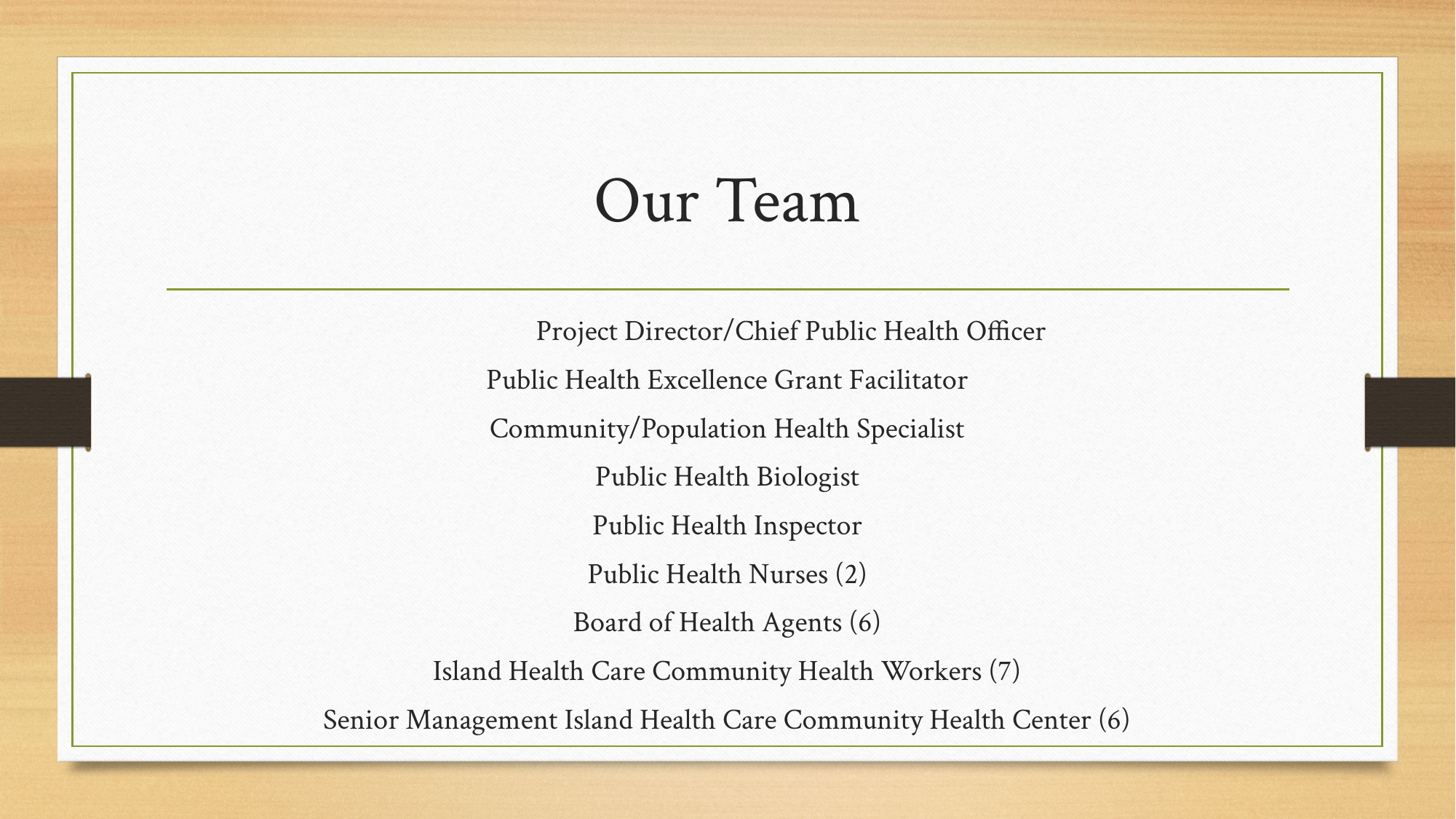

# Our Team
			                  Project Director/Chief Public Health Officer
Public Health Excellence Grant Facilitator
Community/Population Health Specialist
Public Health Biologist
Public Health Inspector
Public Health Nurses (2)
Board of Health Agents (6)
Island Health Care Community Health Workers (7)
Senior Management Island Health Care Community Health Center (6)